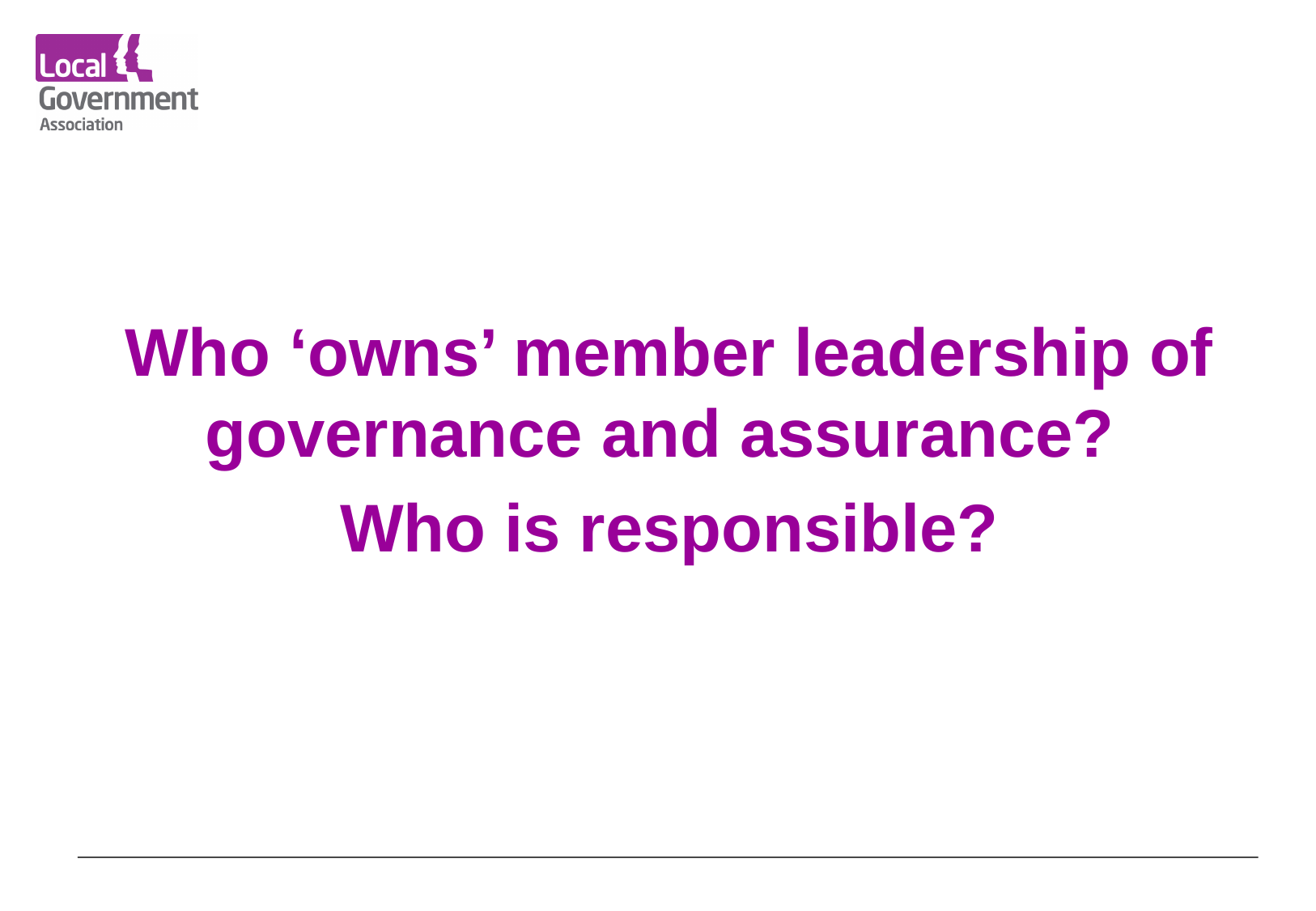

Who ‘owns’ member leadership of governance and assurance?
Who is responsible?